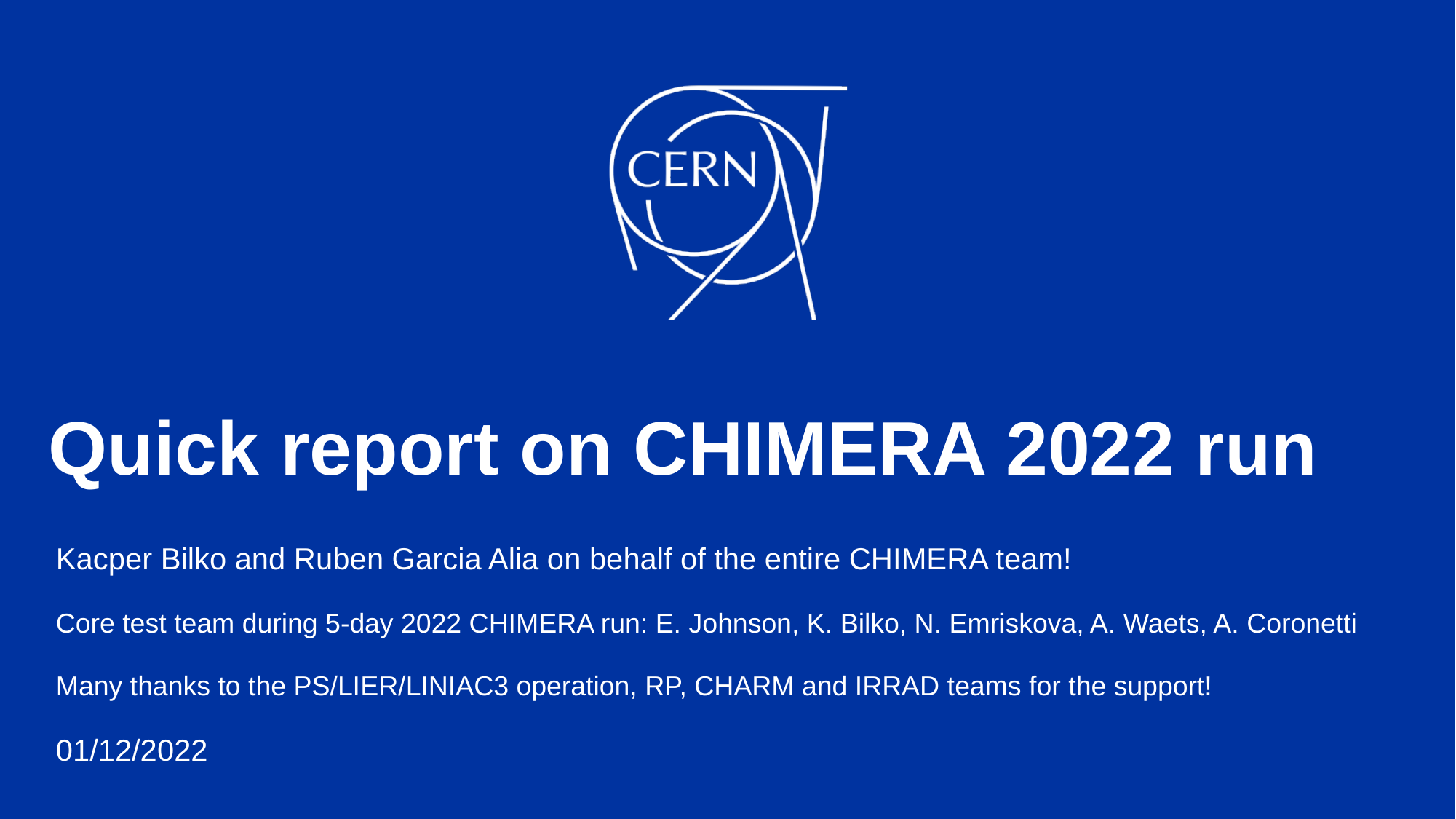

# Quick report on CHIMERA 2022 run
Kacper Bilko and Ruben Garcia Alia on behalf of the entire CHIMERA team!
Core test team during 5-day 2022 CHIMERA run: E. Johnson, K. Bilko, N. Emriskova, A. Waets, A. Coronetti
Many thanks to the PS/LIER/LINIAC3 operation, RP, CHARM and IRRAD teams for the support!
01/12/2022